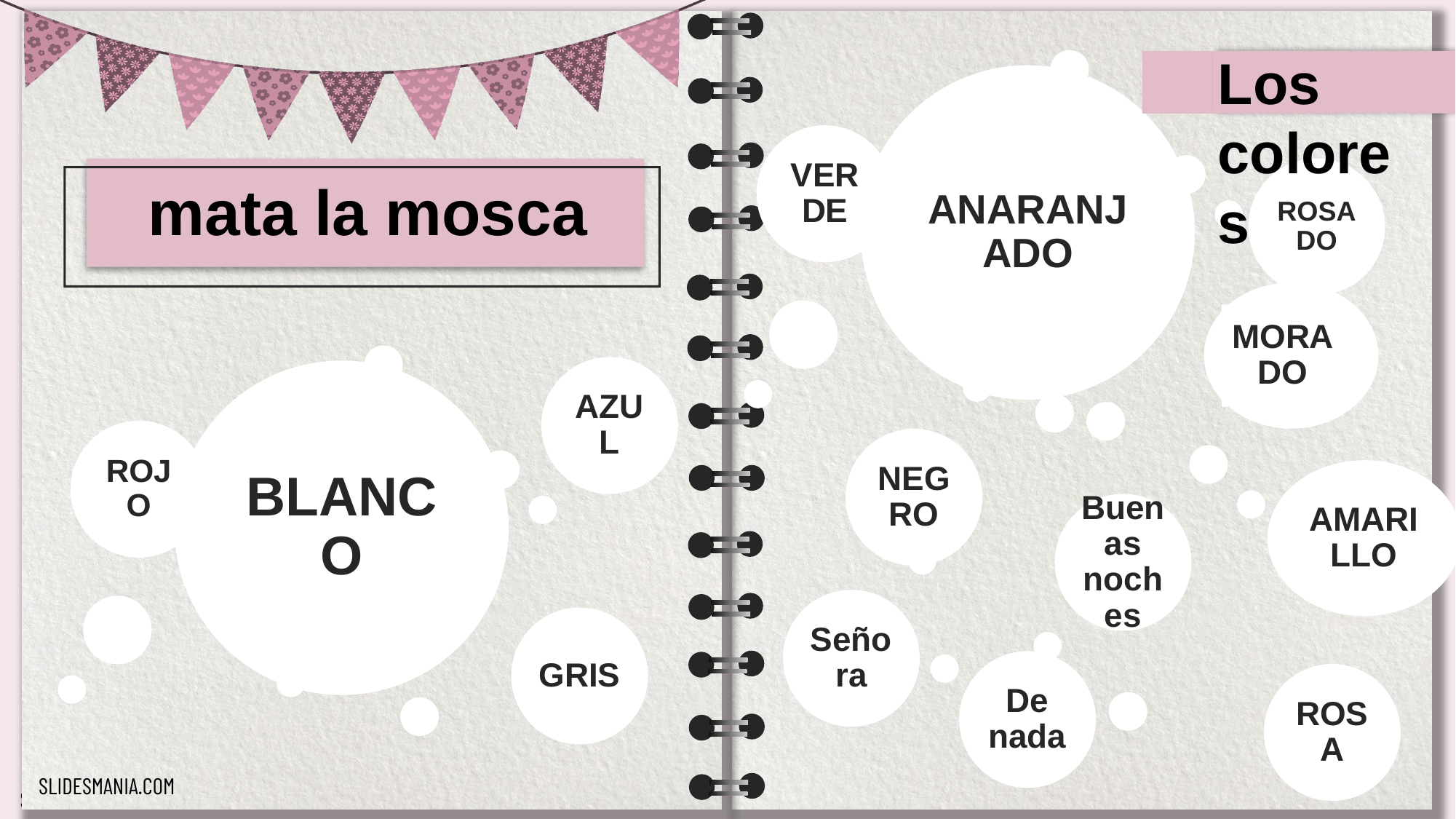

Los colores

ANARANJADO

VERDE

ROSADO

mata la mosca

MORADO

AZUL

BLANCO

ROJO

NEGRO

AMARILLO

Buenas noches

Señora

GRIS

De nada

ROSA